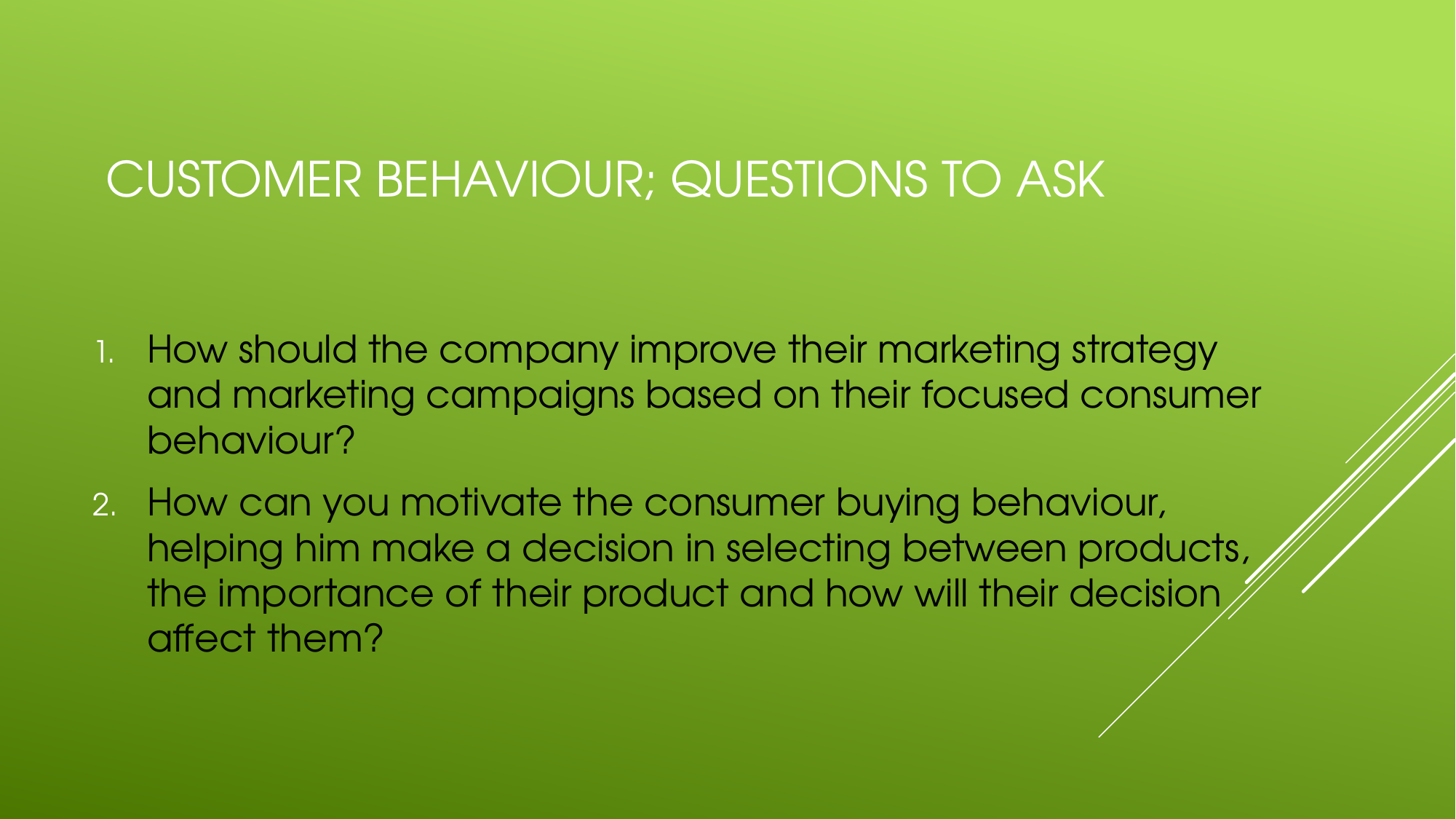

# Customer Behaviour; questions to ask
How should the company improve their marketing strategy and marketing campaigns based on their focused consumer behaviour?
How can you motivate the consumer buying behaviour, helping him make a decision in selecting between products, the importance of their product and how will their decision affect them?